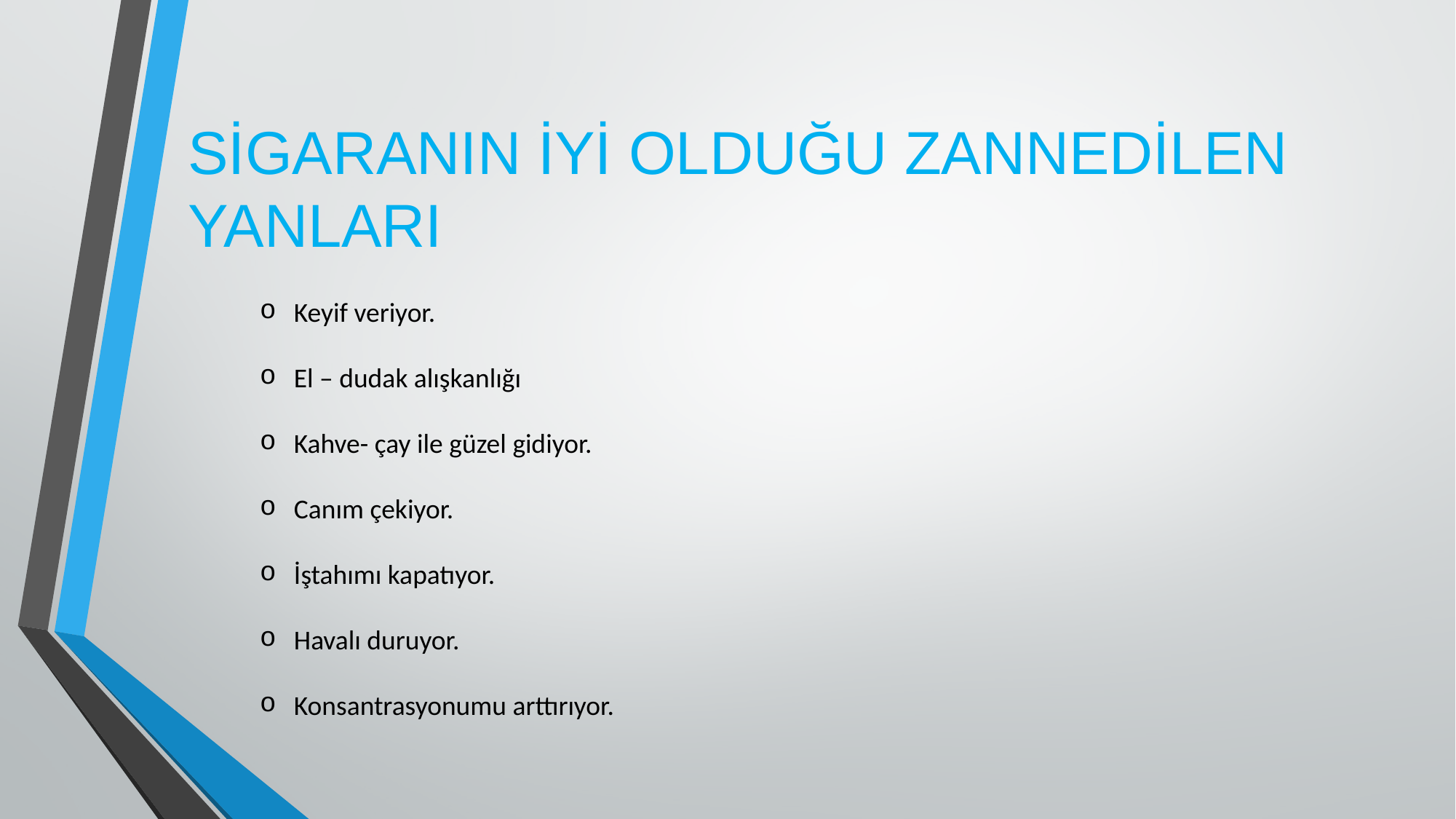

# SİGARANIN İYİ OLDUĞU ZANNEDİLEN YANLARI
Keyif veriyor.
El – dudak alışkanlığı
Kahve- çay ile güzel gidiyor.
Canım çekiyor.
İştahımı kapatıyor.
Havalı duruyor.
Konsantrasyonumu arttırıyor.